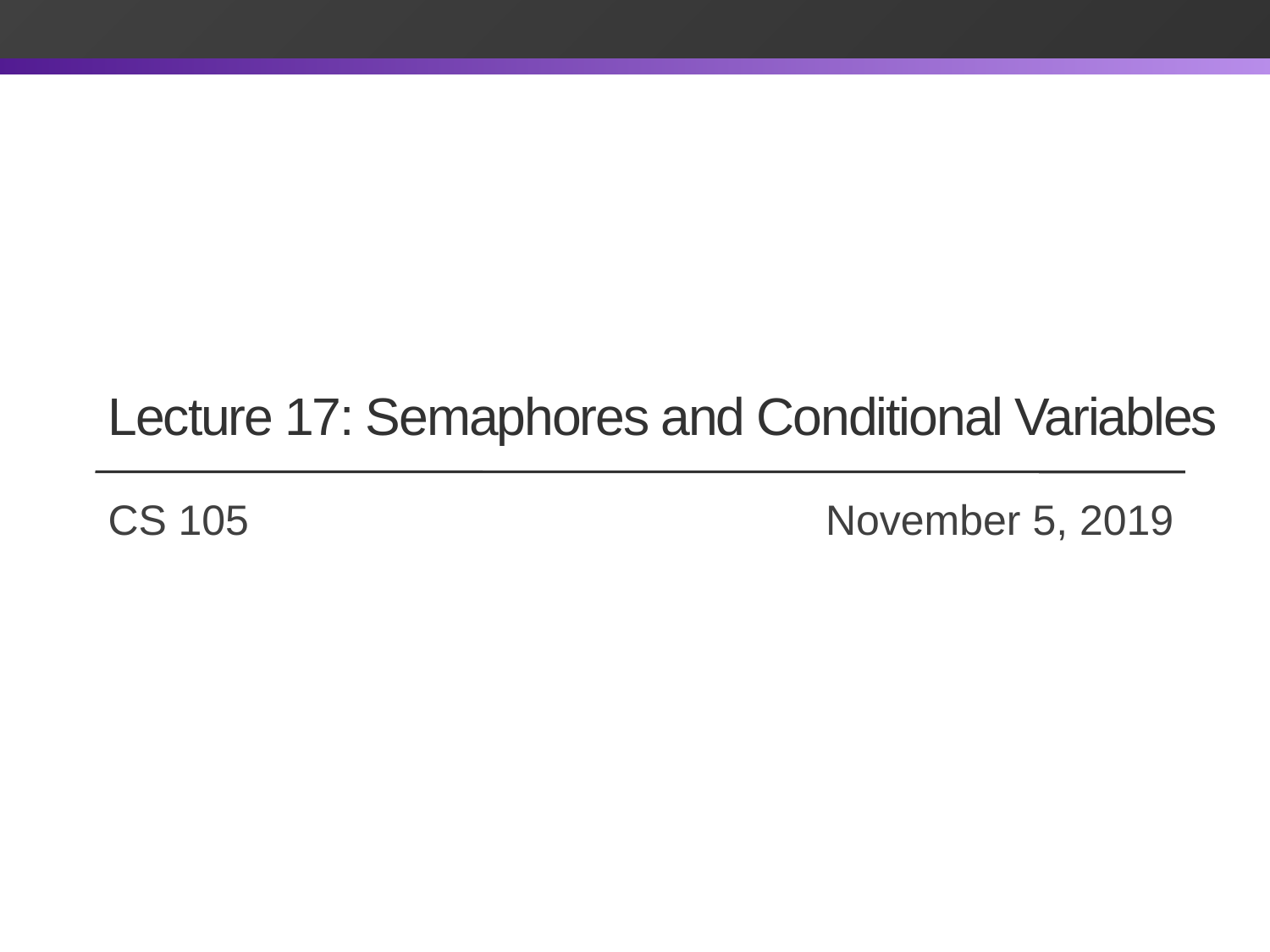

# Lecture 17: Semaphores and Conditional Variables
CS 105		       		       November 5, 2019